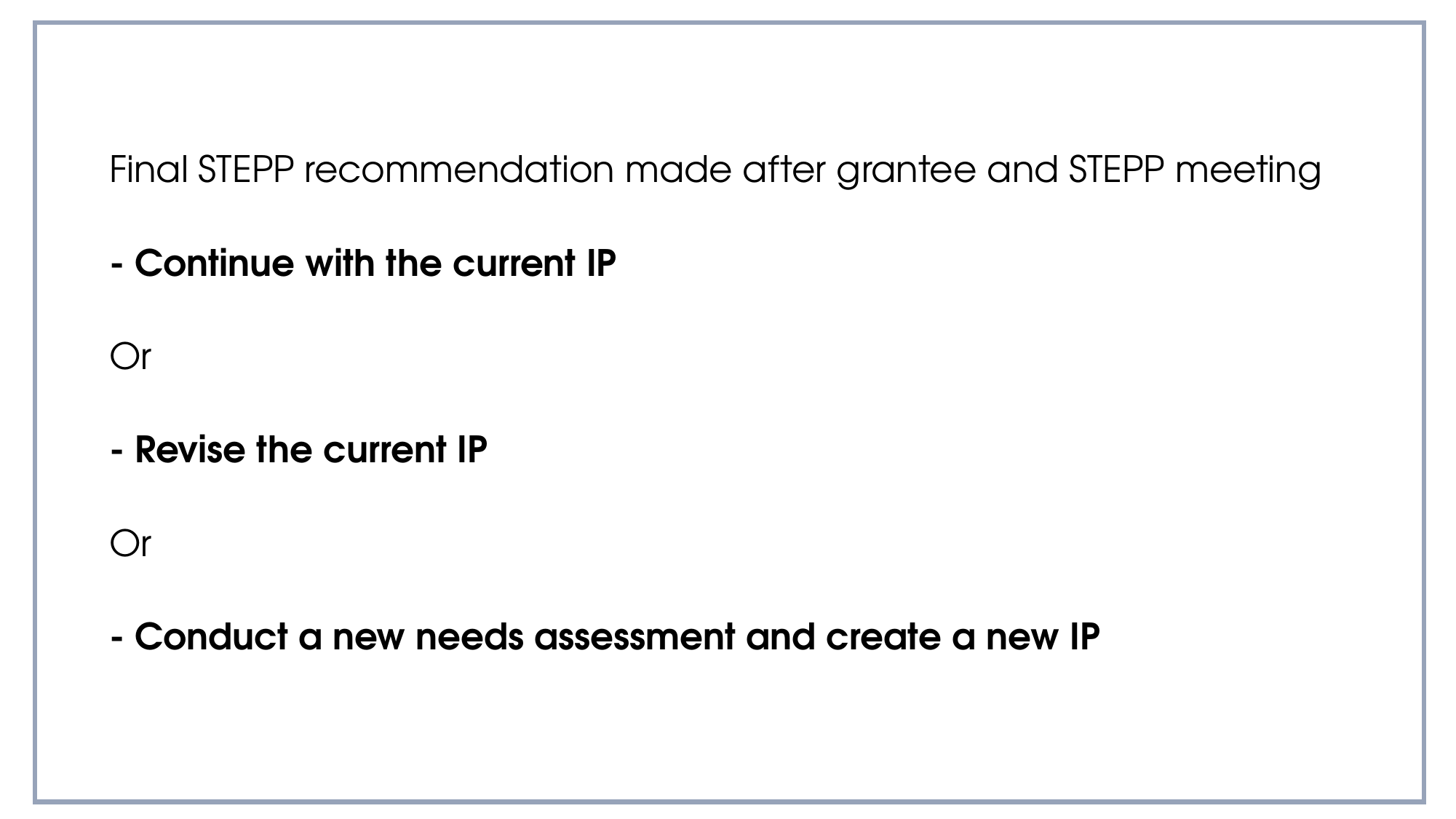

Final STEPP recommendation made after grantee and STEPP meeting

- Continue with the current IP

Or

- Revise the current IP

Or

- Conduct a new needs assessment and create a new IP